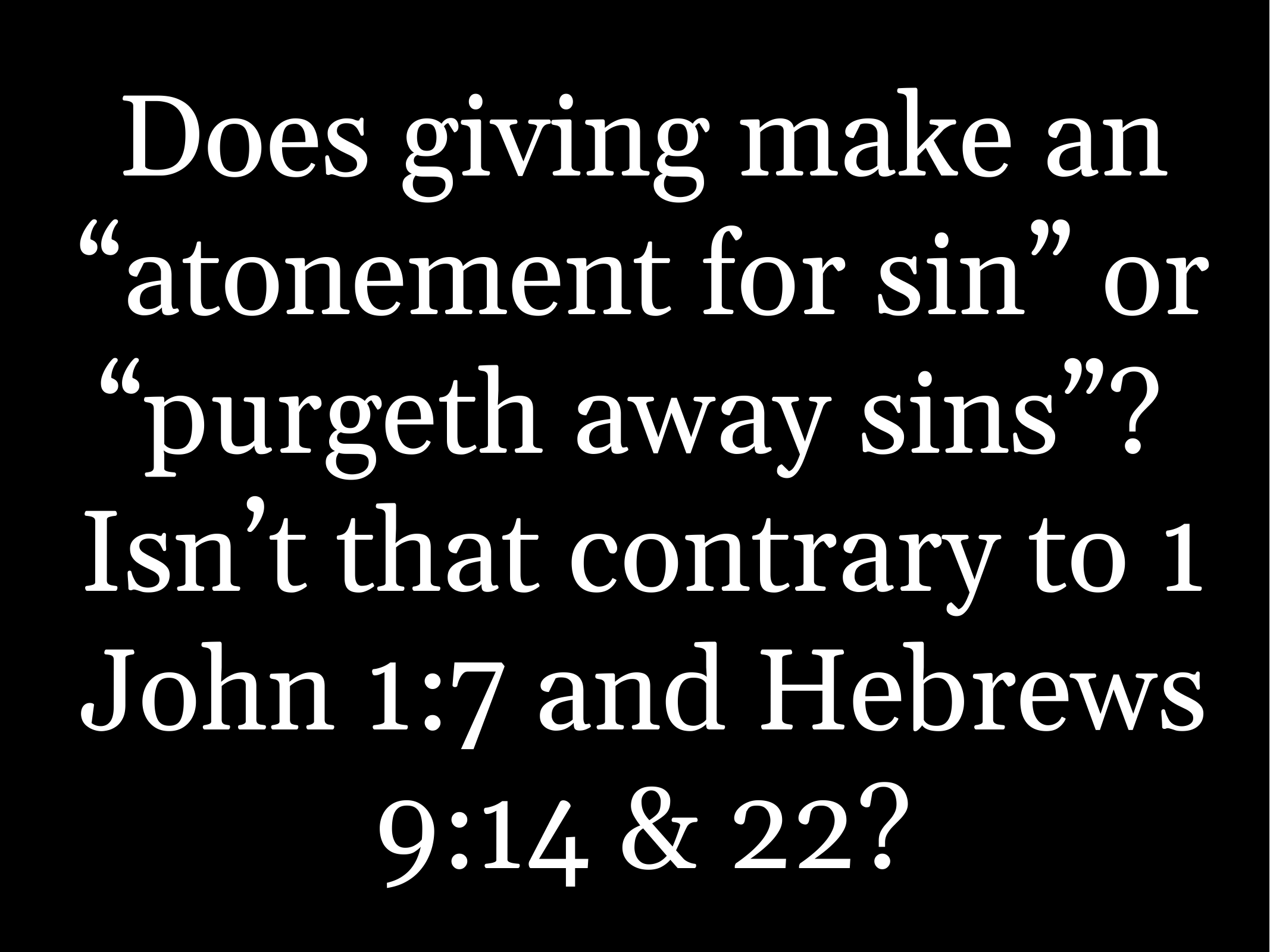

# Does giving make an “atonement for sin” or “purgeth away sins”?  Isn’t that contrary to 1 John 1:7 and Hebrews 9:14 & 22?